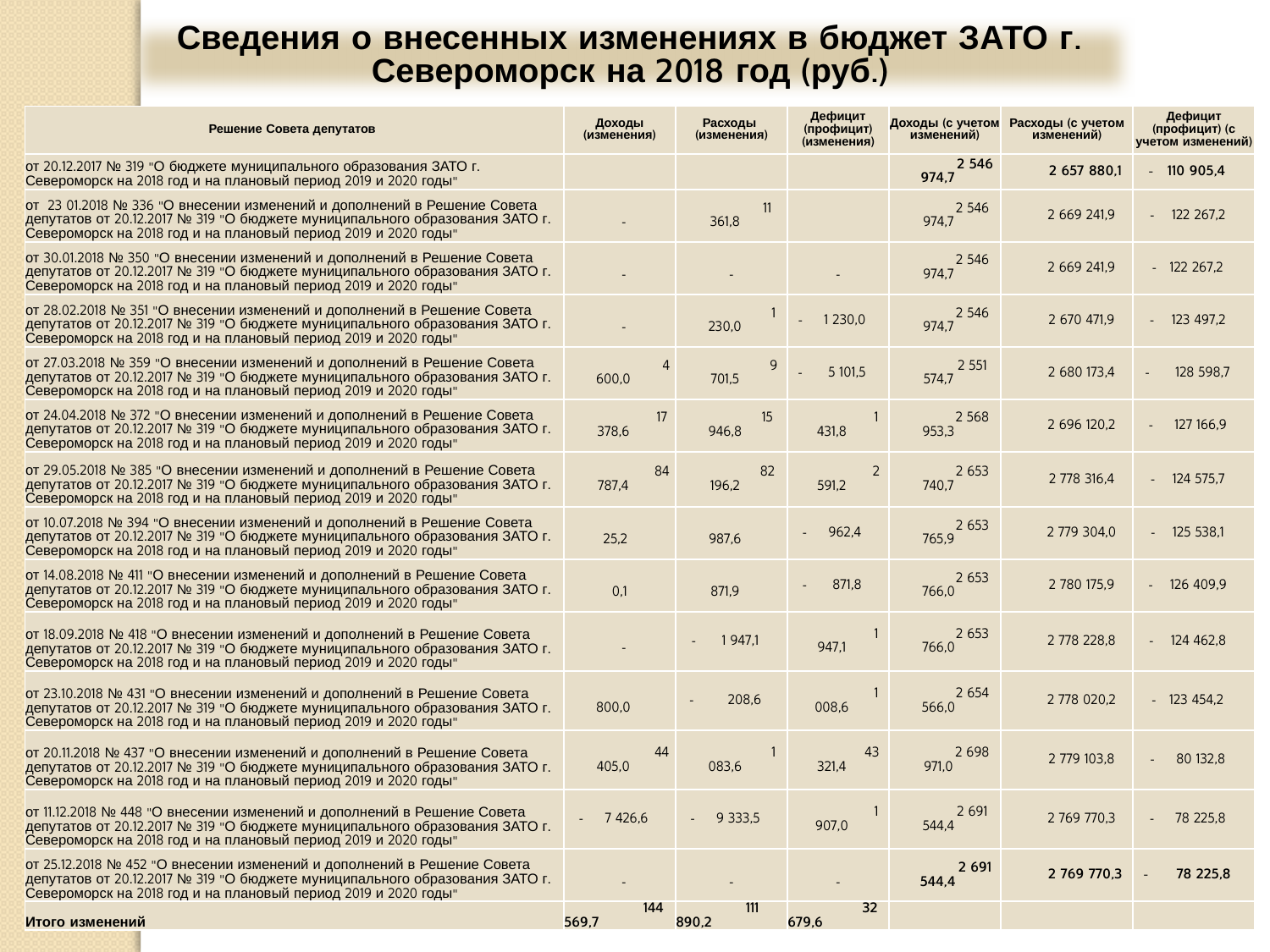

Сведения о внесенных изменениях в бюджет ЗАТО г. Североморск на 2018 год (руб.)
| Решение Совета депутатов | Доходы (изменения) | Расходы (изменения) | Дефицит (профицит) (изменения) | Доходы (с учетом изменений) | Расходы (с учетом изменений) | Дефицит (профицит) (с учетом изменений) |
| --- | --- | --- | --- | --- | --- | --- |
| от 20.12.2017 № 319 "О бюджете муниципального образования ЗАТО г. Североморск на 2018 год и на плановый период 2019 и 2020 годы" |  |  |  | 2 546 974,7 | 2 657 880,1 | - 110 905,4 |
| от 23 01.2018 № 336 "О внесении изменений и дополнений в Решение Совета депутатов от 20.12.2017 № 319 "О бюджете муниципального образования ЗАТО г. Североморск на 2018 год и на плановый период 2019 и 2020 годы" | - | 11 361,8 |  | 2 546 974,7 | 2 669 241,9 | - 122 267,2 |
| от 30.01.2018 № 350 "О внесении изменений и дополнений в Решение Совета депутатов от 20.12.2017 № 319 "О бюджете муниципального образования ЗАТО г. Североморск на 2018 год и на плановый период 2019 и 2020 годы" | - | - | - | 2 546 974,7 | 2 669 241,9 | - 122 267,2 |
| от 28.02.2018 № 351 "О внесении изменений и дополнений в Решение Совета депутатов от 20.12.2017 № 319 "О бюджете муниципального образования ЗАТО г. Североморск на 2018 год и на плановый период 2019 и 2020 годы" | - | 1 230,0 | - 1 230,0 | 2 546 974,7 | 2 670 471,9 | - 123 497,2 |
| от 27.03.2018 № 359 "О внесении изменений и дополнений в Решение Совета депутатов от 20.12.2017 № 319 "О бюджете муниципального образования ЗАТО г. Североморск на 2018 год и на плановый период 2019 и 2020 годы" | 4 600,0 | 9 701,5 | - 5 101,5 | 2 551 574,7 | 2 680 173,4 | - 128 598,7 |
| от 24.04.2018 № 372 "О внесении изменений и дополнений в Решение Совета депутатов от 20.12.2017 № 319 "О бюджете муниципального образования ЗАТО г. Североморск на 2018 год и на плановый период 2019 и 2020 годы" | 17 378,6 | 15 946,8 | 1 431,8 | 2 568 953,3 | 2 696 120,2 | - 127 166,9 |
| от 29.05.2018 № 385 "О внесении изменений и дополнений в Решение Совета депутатов от 20.12.2017 № 319 "О бюджете муниципального образования ЗАТО г. Североморск на 2018 год и на плановый период 2019 и 2020 годы" | 84 787,4 | 82 196,2 | 2 591,2 | 2 653 740,7 | 2 778 316,4 | - 124 575,7 |
| от 10.07.2018 № 394 "О внесении изменений и дополнений в Решение Совета депутатов от 20.12.2017 № 319 "О бюджете муниципального образования ЗАТО г. Североморск на 2018 год и на плановый период 2019 и 2020 годы" | 25,2 | 987,6 | - 962,4 | 2 653 765,9 | 2 779 304,0 | - 125 538,1 |
| от 14.08.2018 № 411 "О внесении изменений и дополнений в Решение Совета депутатов от 20.12.2017 № 319 "О бюджете муниципального образования ЗАТО г. Североморск на 2018 год и на плановый период 2019 и 2020 годы" | 0,1 | 871,9 | - 871,8 | 2 653 766,0 | 2 780 175,9 | - 126 409,9 |
| от 18.09.2018 № 418 "О внесении изменений и дополнений в Решение Совета депутатов от 20.12.2017 № 319 "О бюджете муниципального образования ЗАТО г. Североморск на 2018 год и на плановый период 2019 и 2020 годы" | - | - 1 947,1 | 1 947,1 | 2 653 766,0 | 2 778 228,8 | - 124 462,8 |
| от 23.10.2018 № 431 "О внесении изменений и дополнений в Решение Совета депутатов от 20.12.2017 № 319 "О бюджете муниципального образования ЗАТО г. Североморск на 2018 год и на плановый период 2019 и 2020 годы" | 800,0 | - 208,6 | 1 008,6 | 2 654 566,0 | 2 778 020,2 | - 123 454,2 |
| от 20.11.2018 № 437 "О внесении изменений и дополнений в Решение Совета депутатов от 20.12.2017 № 319 "О бюджете муниципального образования ЗАТО г. Североморск на 2018 год и на плановый период 2019 и 2020 годы" | 44 405,0 | 1 083,6 | 43 321,4 | 2 698 971,0 | 2 779 103,8 | - 80 132,8 |
| от 11.12.2018 № 448 "О внесении изменений и дополнений в Решение Совета депутатов от 20.12.2017 № 319 "О бюджете муниципального образования ЗАТО г. Североморск на 2018 год и на плановый период 2019 и 2020 годы" | - 7 426,6 | - 9 333,5 | 1 907,0 | 2 691 544,4 | 2 769 770,3 | - 78 225,8 |
| от 25.12.2018 № 452 "О внесении изменений и дополнений в Решение Совета депутатов от 20.12.2017 № 319 "О бюджете муниципального образования ЗАТО г. Североморск на 2018 год и на плановый период 2019 и 2020 годы" | - | - | - | 2 691 544,4 | 2 769 770,3 | - 78 225,8 |
| Итого изменений | 144 569,7 | 111 890,2 | 32 679,6 |  |  |  |